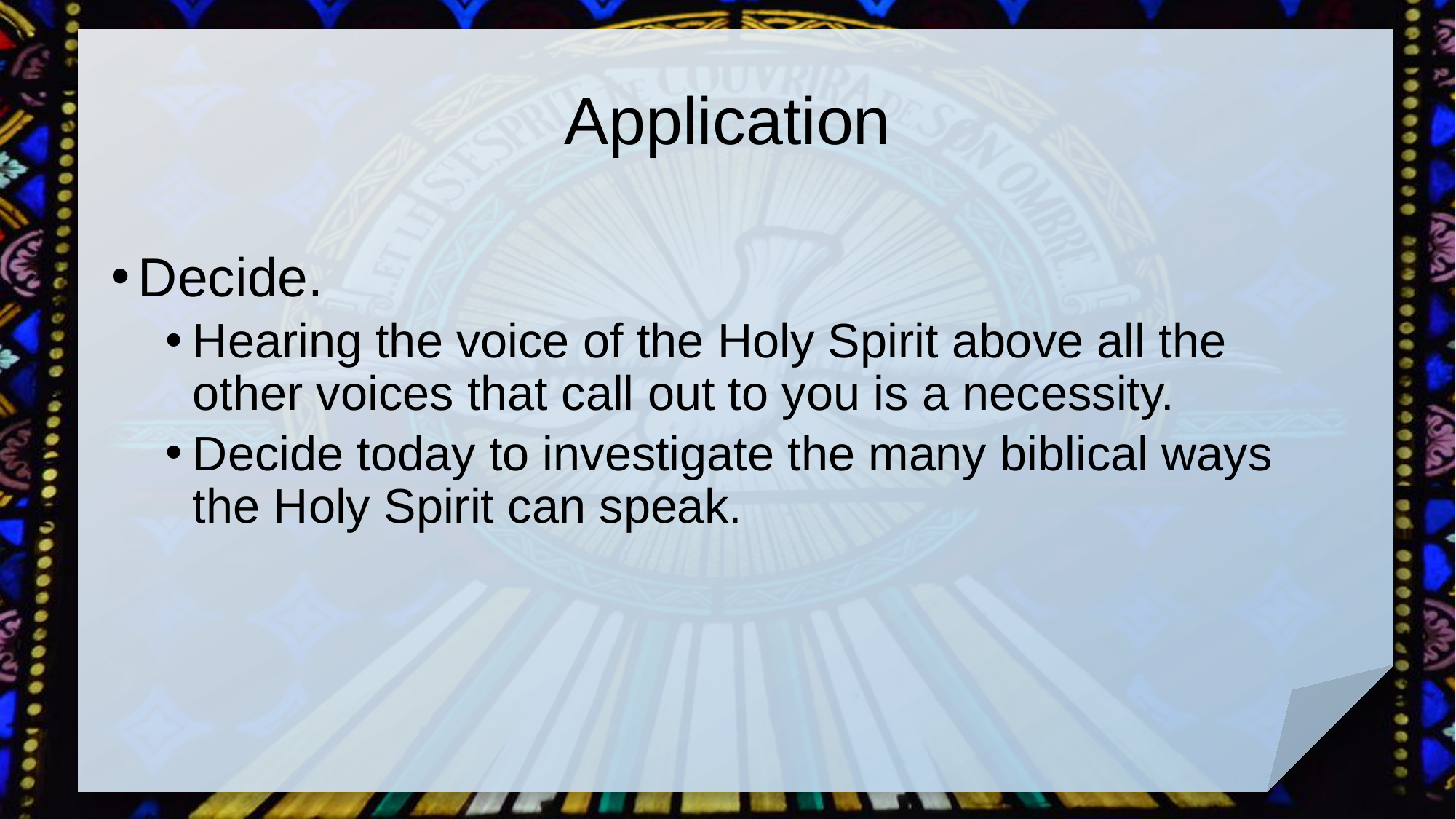

# Application
Decide.
Hearing the voice of the Holy Spirit above all the other voices that call out to you is a necessity.
Decide today to investigate the many biblical ways the Holy Spirit can speak.